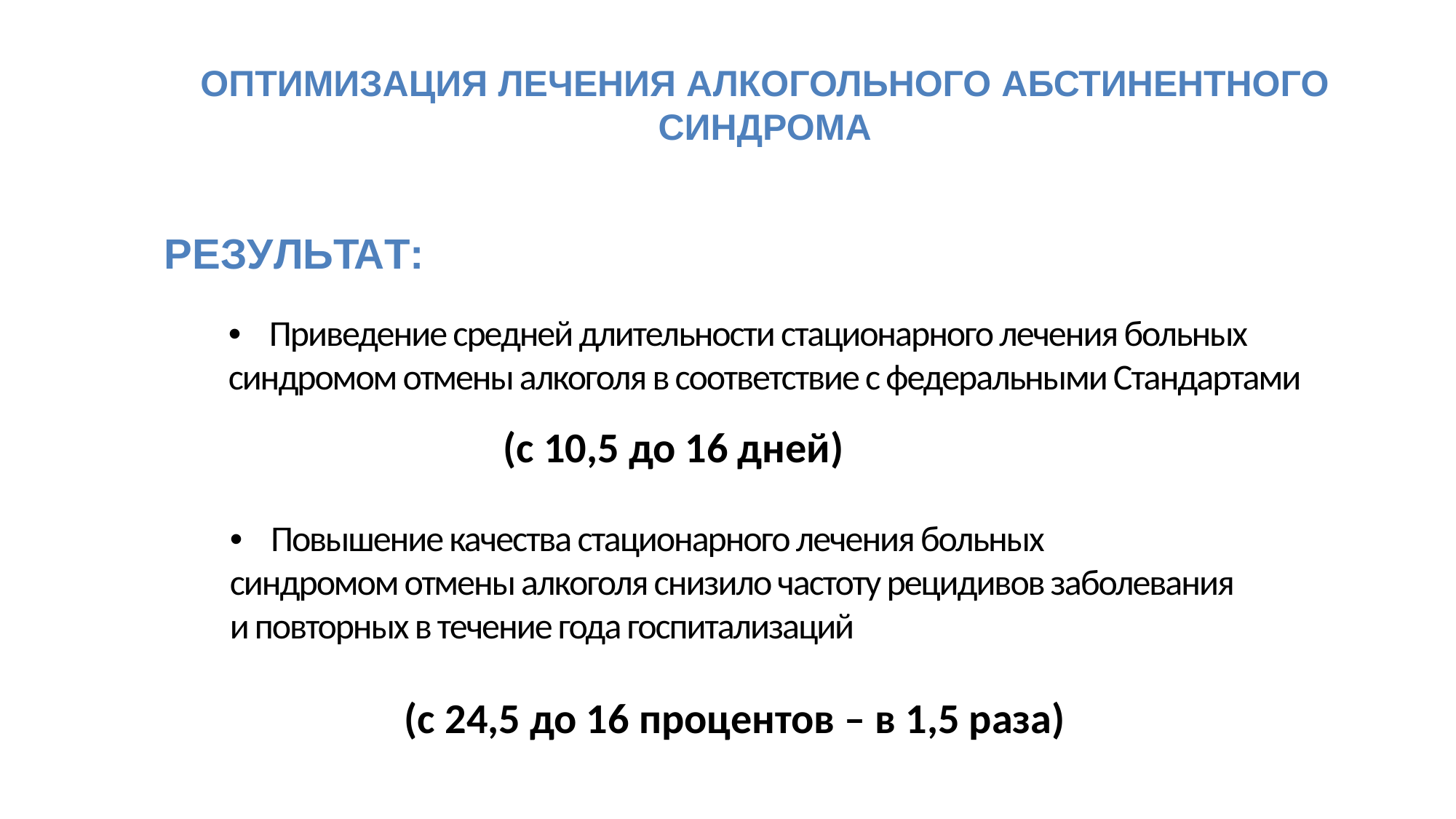

ОПТИМИЗАЦИЯ ЛЕЧЕНИЯ АЛКОГОЛЬНОГО АБСТИНЕНТНОГО СИНДРОМА
РЕЗУЛЬТАТ:
•Приведение средней длительности стационарного лечения больных
синдромом отмены алкоголя в соответствие с федеральными Стандартами
(с 10,5 до 16 дней)
•Повышение качества стационарного лечения больных
синдромом отмены алкоголя снизило частоту рецидивов заболевания
и повторных в течение года госпитализаций
(с 24,5 до 16 процентов – в 1,5 раза)